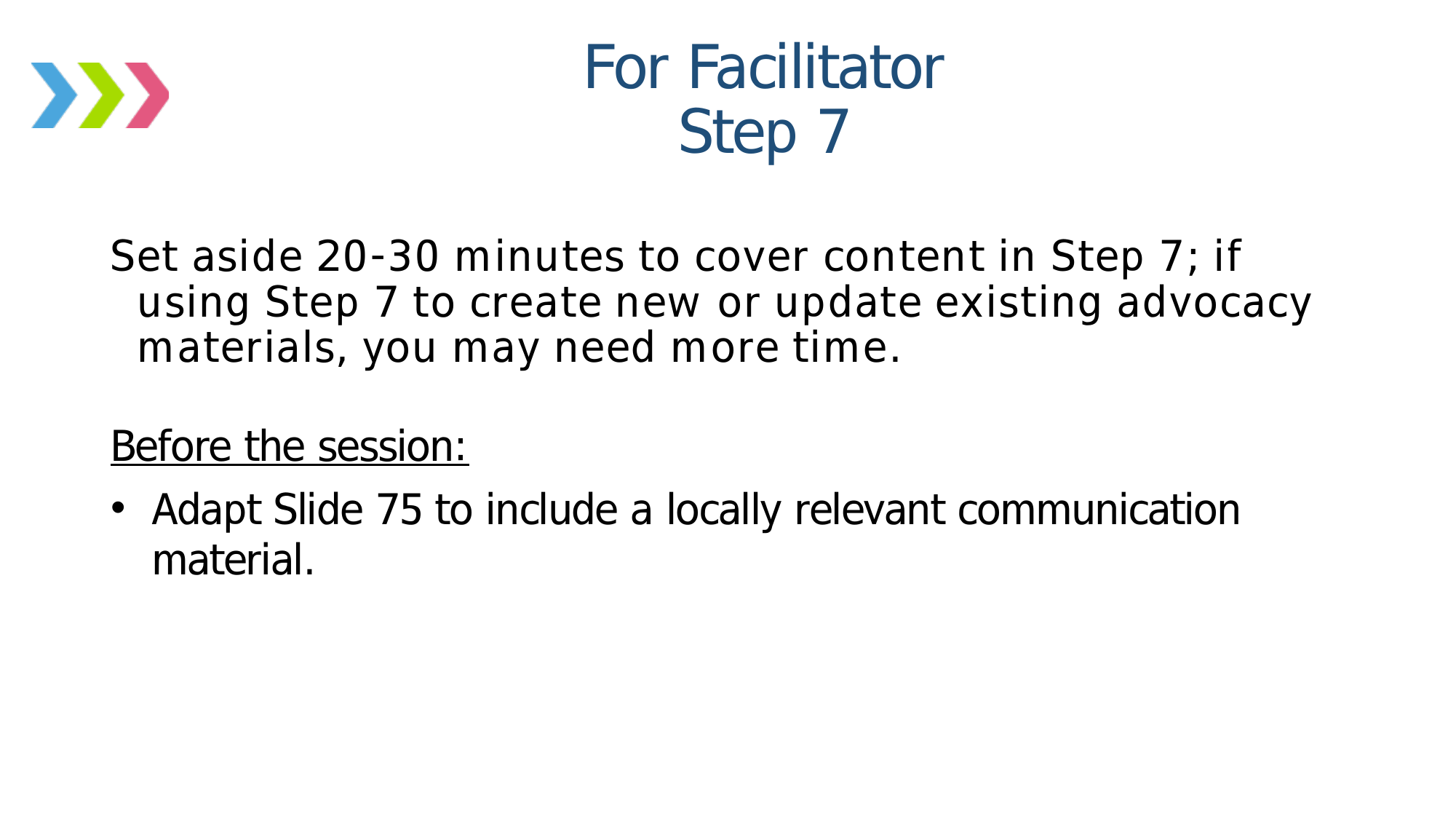

# For Facilitator Step 7

Set aside 20-30 minutes to cover content in Step 7; if using Step 7 to create new or update existing advocacy materials, you may need more time.

Before the session:
Adapt Slide 75 to include a locally relevant communication material.